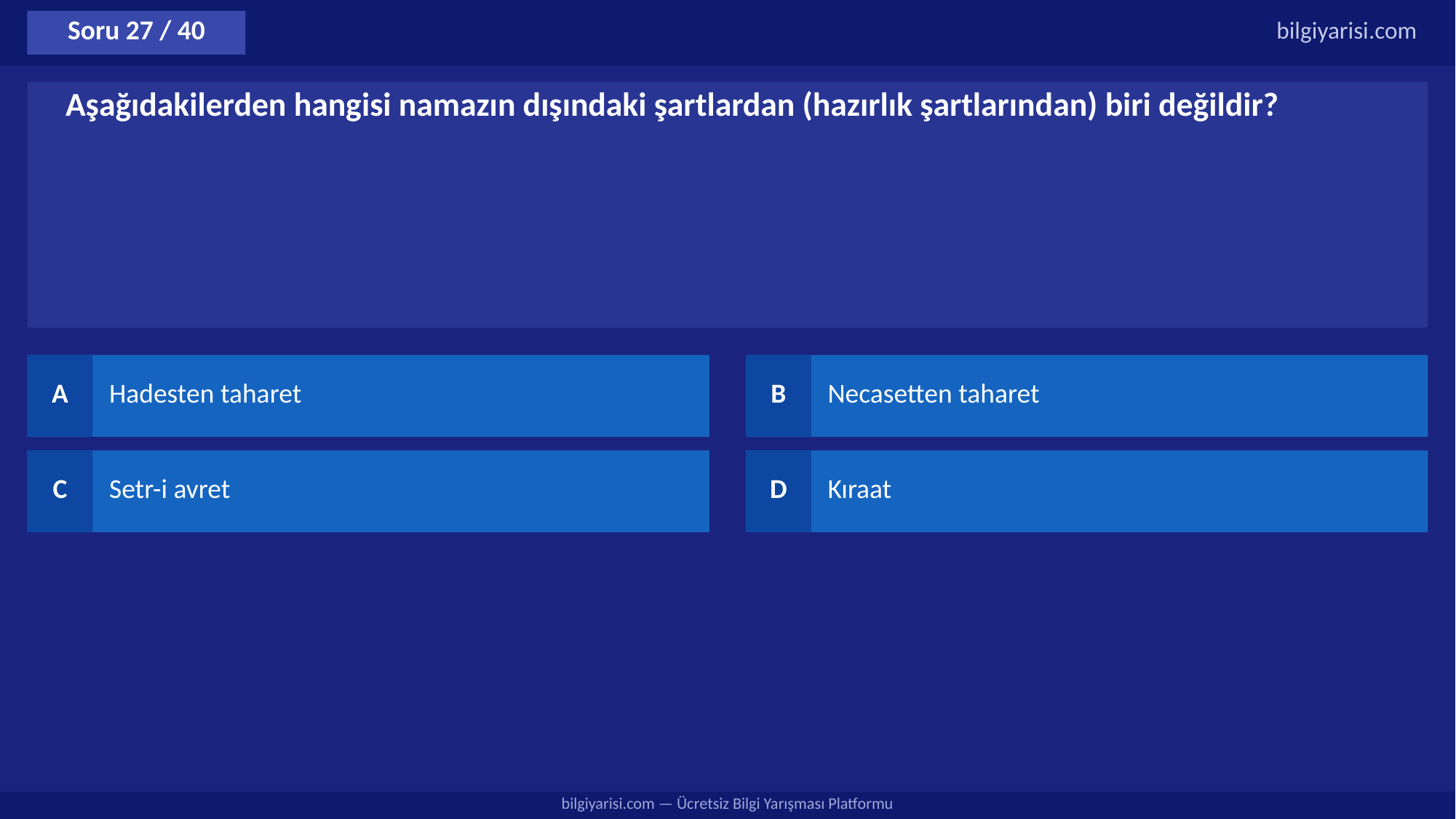

Soru 27 / 40
bilgiyarisi.com

Aşağıdakilerden hangisi namazın dışındaki şartlardan (hazırlık şartlarından) biri değildir?

A
Hadesten taharet

B
Necasetten taharet

C
Setr-i avret

D
Kıraat
bilgiyarisi.com — Ücretsiz Bilgi Yarışması Platformu